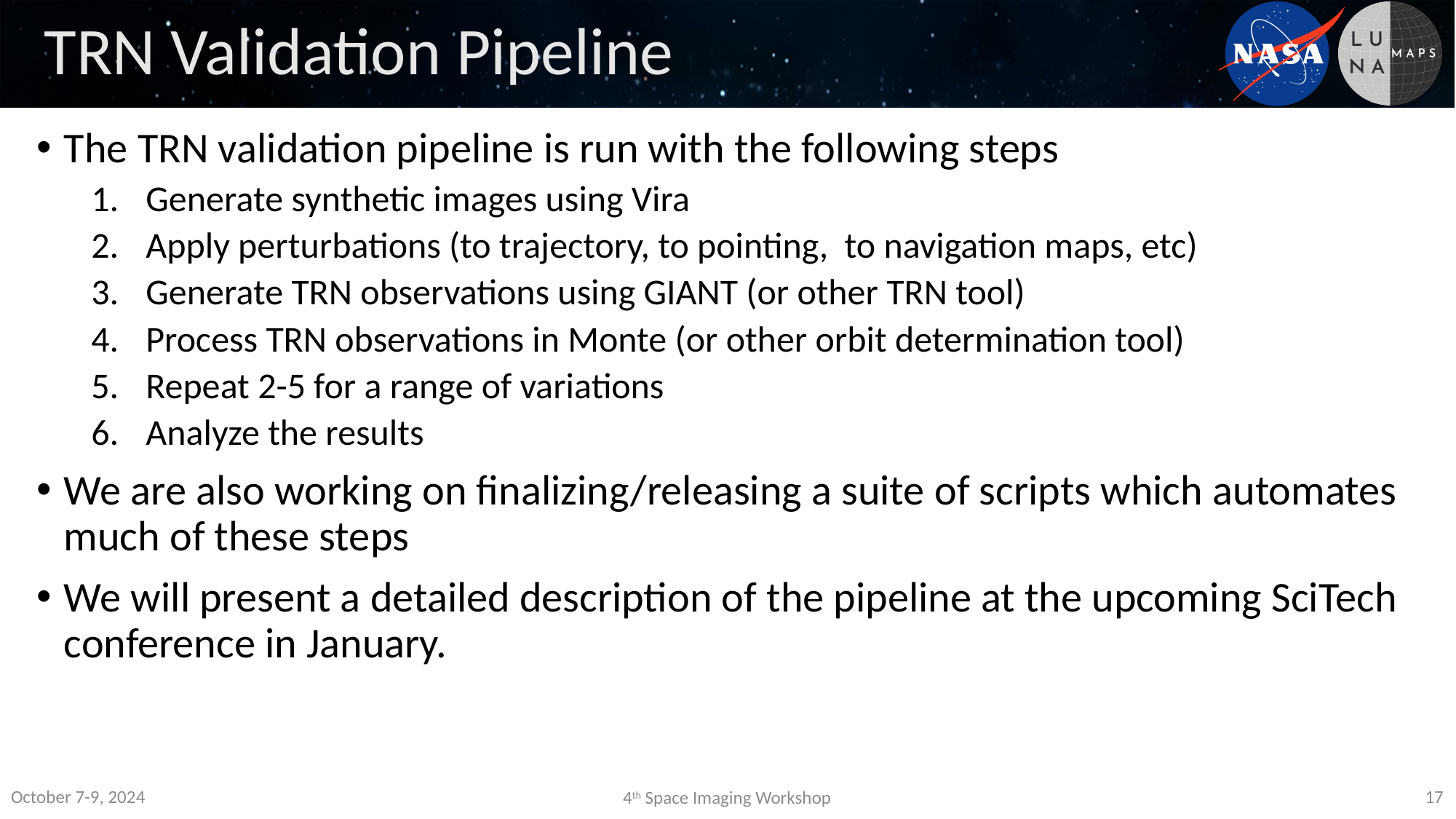

# TRN Validation Pipeline
The TRN validation pipeline is run with the following steps
Generate synthetic images using Vira
Apply perturbations (to trajectory, to pointing,  to navigation maps, etc)
Generate TRN observations using GIANT (or other TRN tool)
Process TRN observations in Monte (or other orbit determination tool)
Repeat 2-5 for a range of variations
Analyze the results
We are also working on finalizing/releasing a suite of scripts which automates much of these steps
We will present a detailed description of the pipeline at the upcoming SciTech conference in January.

October 7-9, 2024
17
4th Space Imaging Workshop